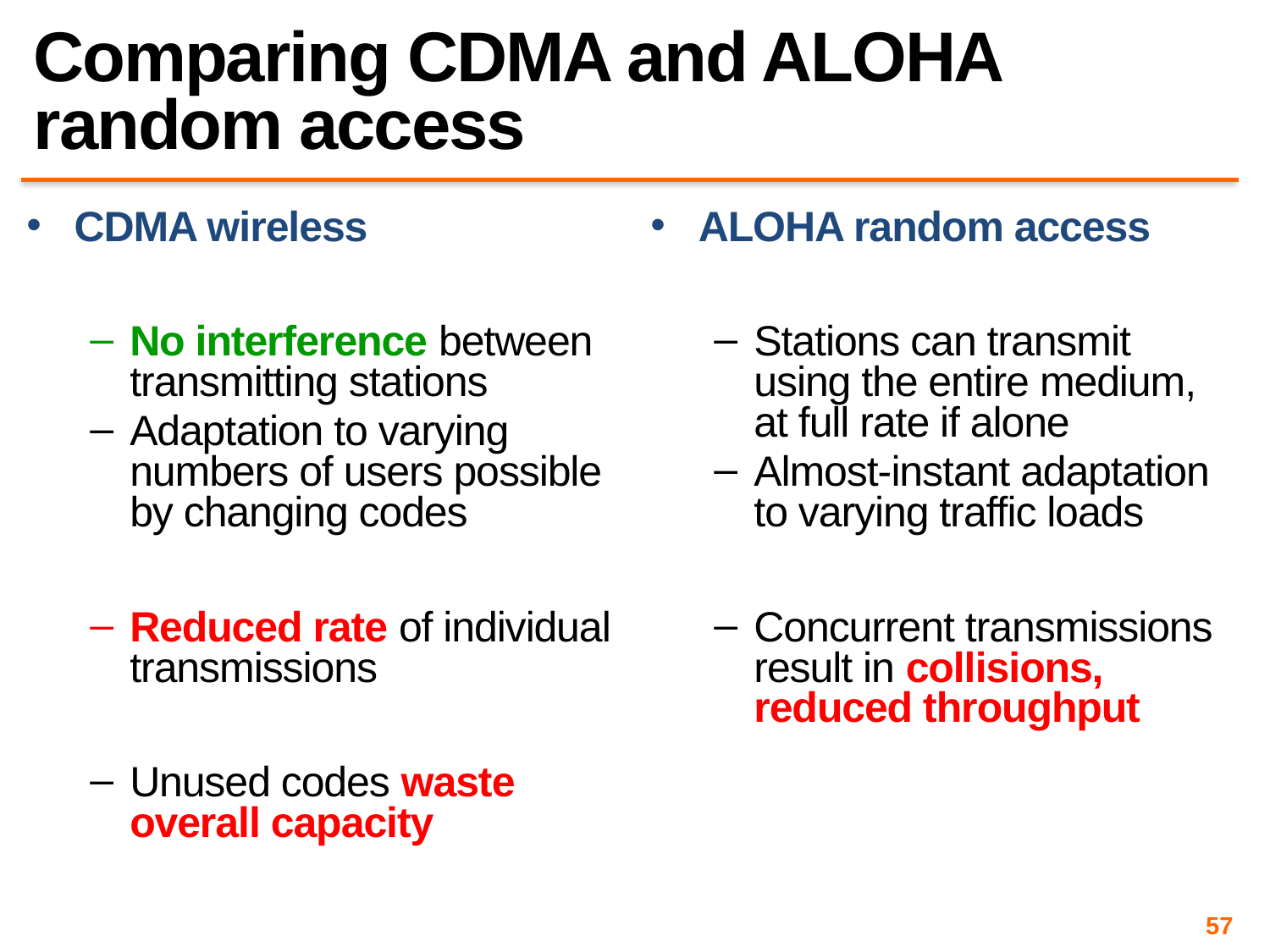

# Comparing CDMA and ALOHA random access
CDMA wireless

No interference between transmitting stations
Adaptation to varying numbers of users possible by changing codes

Reduced rate of individual transmissions

Unused codes waste overall capacity
ALOHA random access

Stations can transmit using the entire medium, at full rate if alone
Almost-instant adaptation to varying traffic loads

Concurrent transmissions result in collisions, reduced throughput
57